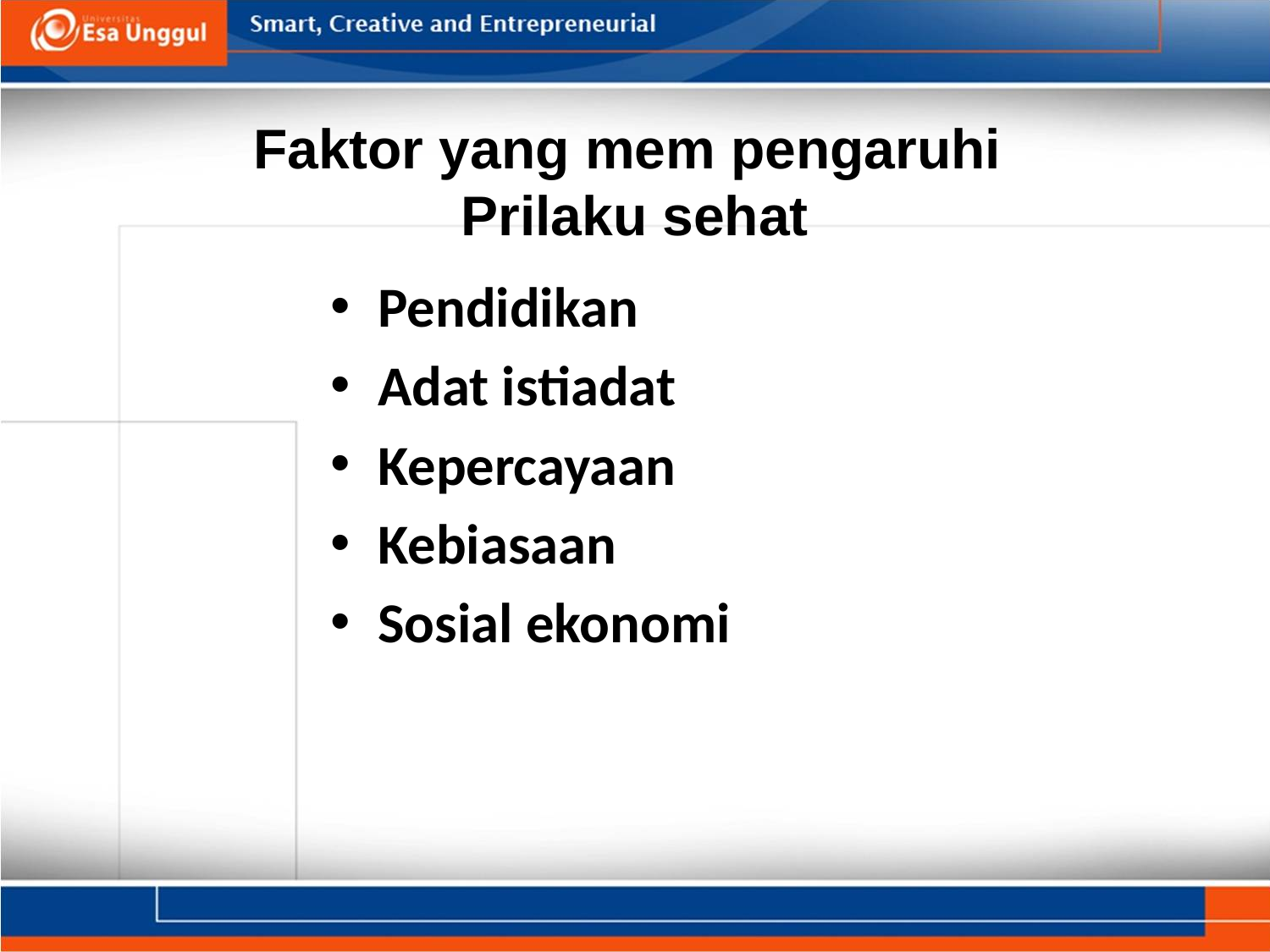

# Faktor yang mem pengaruhi Prilaku sehat
Pendidikan
Adat istiadat
Kepercayaan
Kebiasaan
Sosial ekonomi